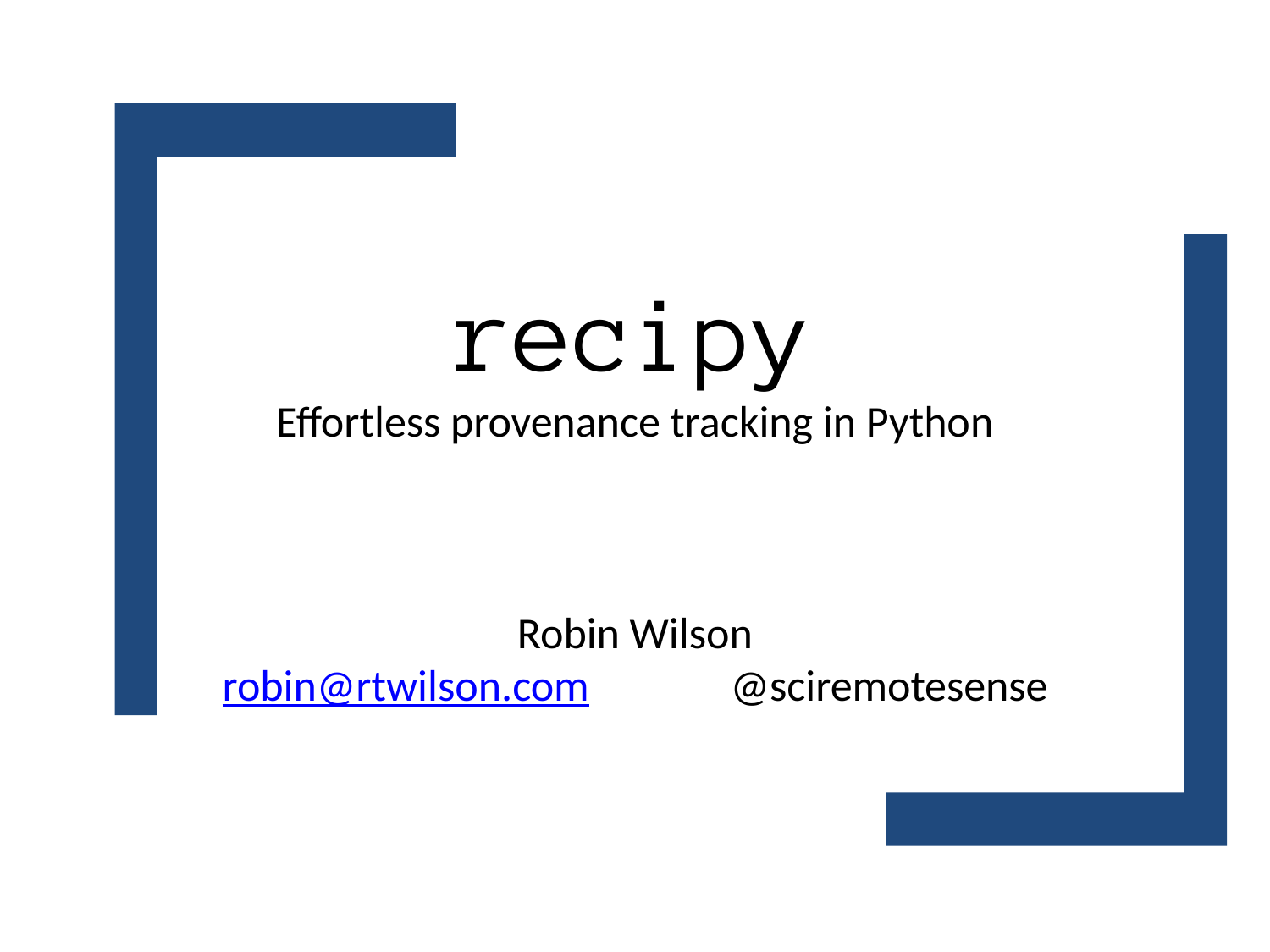

recipy
Effortless provenance tracking in Python

Robin Wilson
robin@rtwilson.com		@sciremotesense